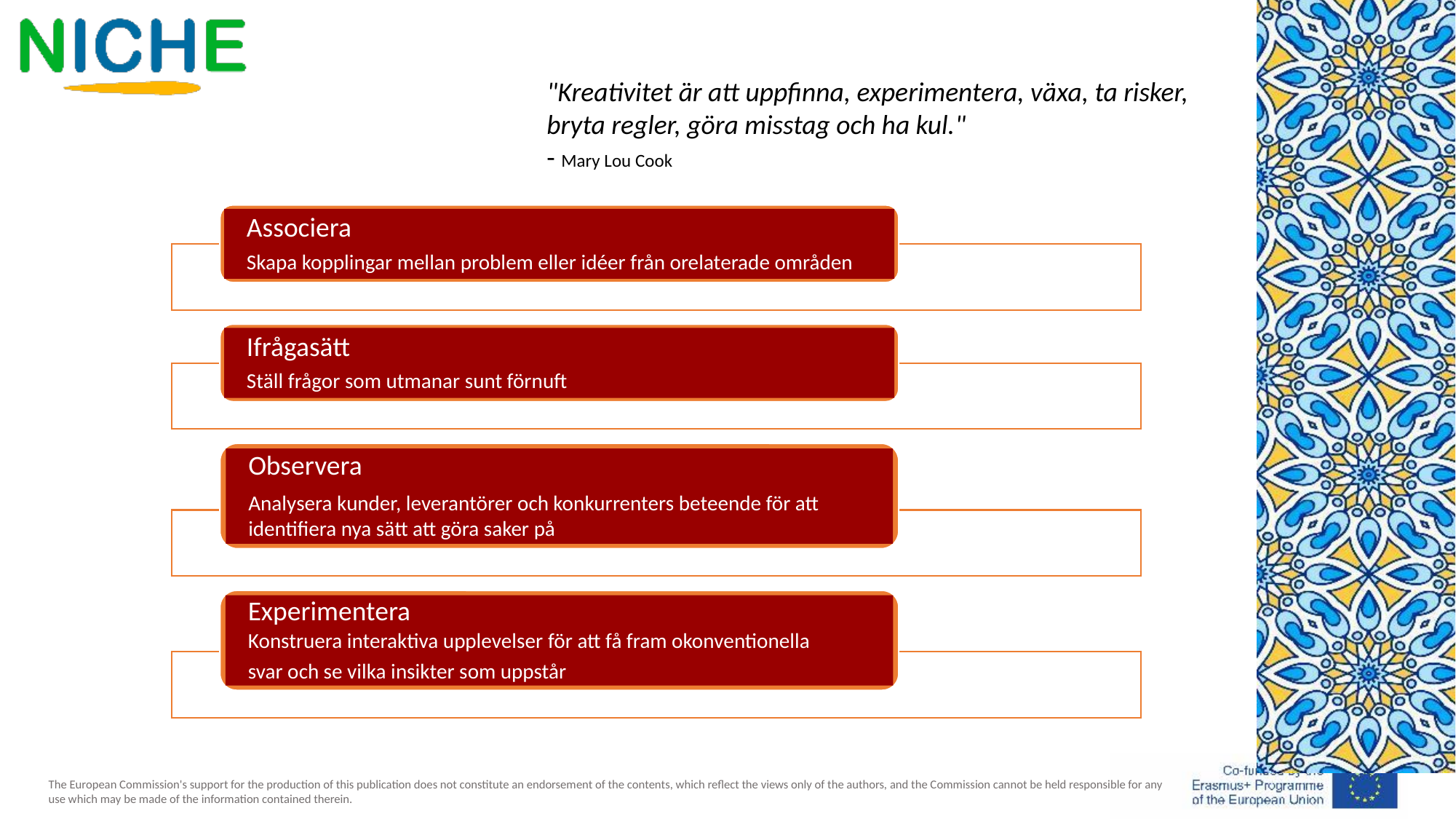

"Kreativitet är att uppfinna, experimentera, växa, ta risker, bryta regler, göra misstag och ha kul."
- Mary Lou Cook​

Associera
Skapa kopplingar mellan problem eller idéer från orelaterade områden

Ifrågasätt
Ställ frågor som utmanar sunt förnuft

Observera
Analysera kunder, leverantörer och konkurrenters beteende för att identifiera nya sätt att göra saker på

Experimentera
Konstruera interaktiva upplevelser för att få fram okonventionella
svar och se vilka insikter som uppstår